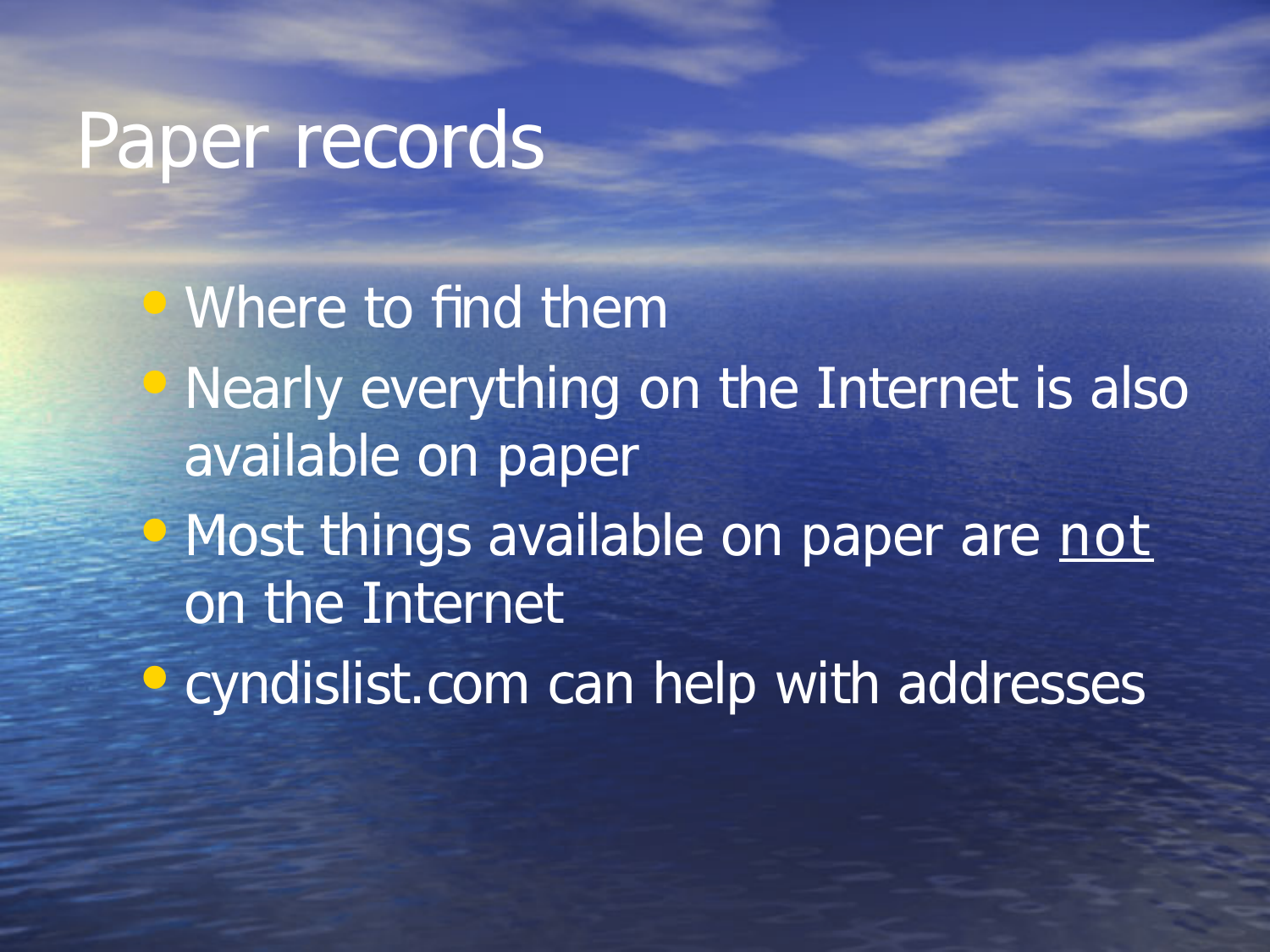

# Paper records
Where to find them
Nearly everything on the Internet is also available on paper
Most things available on paper are not on the Internet
cyndislist.com can help with addresses